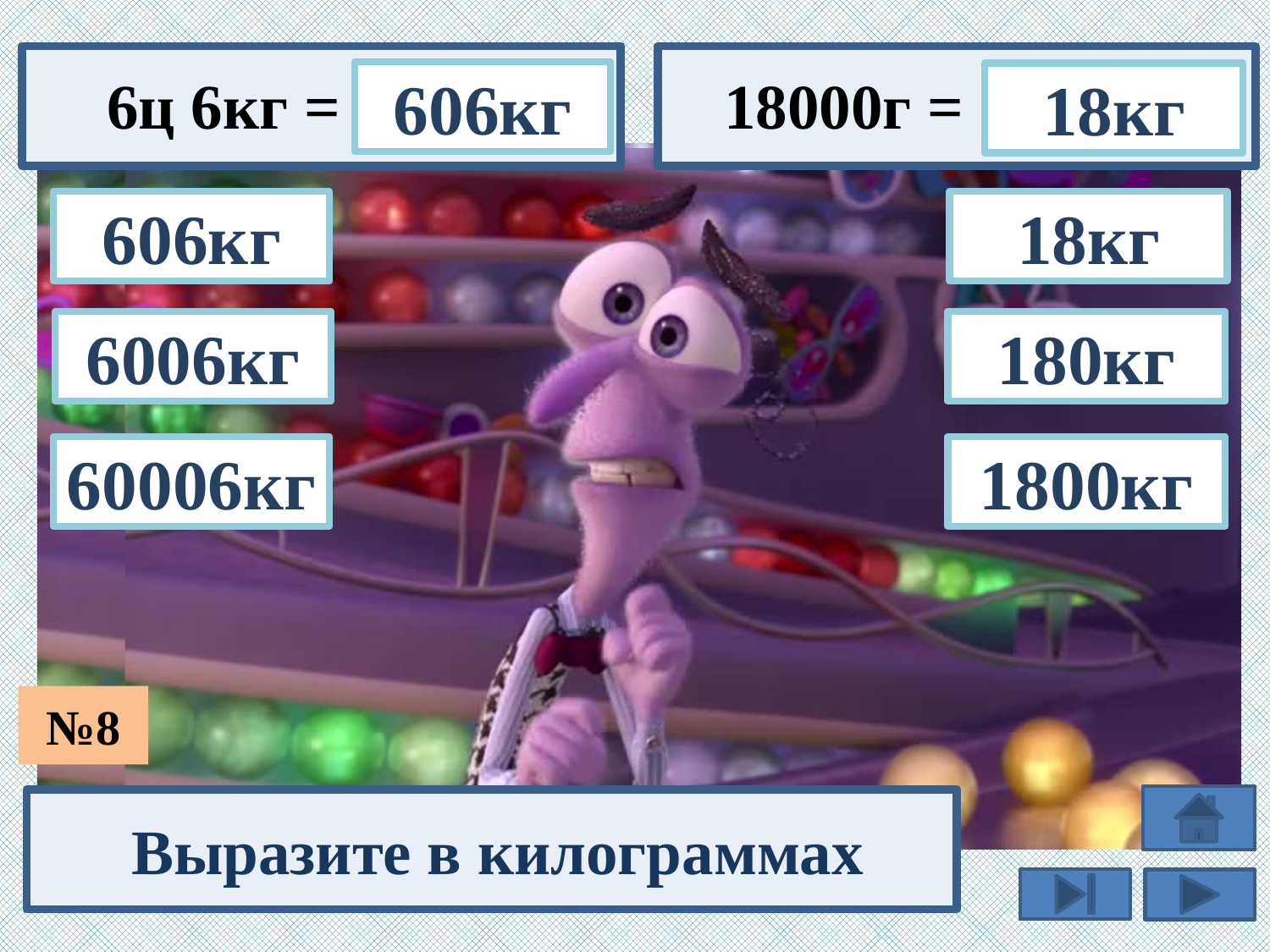

18000г =
  6ц 6кг =
606кг
18кг
18кг
606кг
180кг
6006кг
60006кг
1800кг
№8

Выразите в килограммах